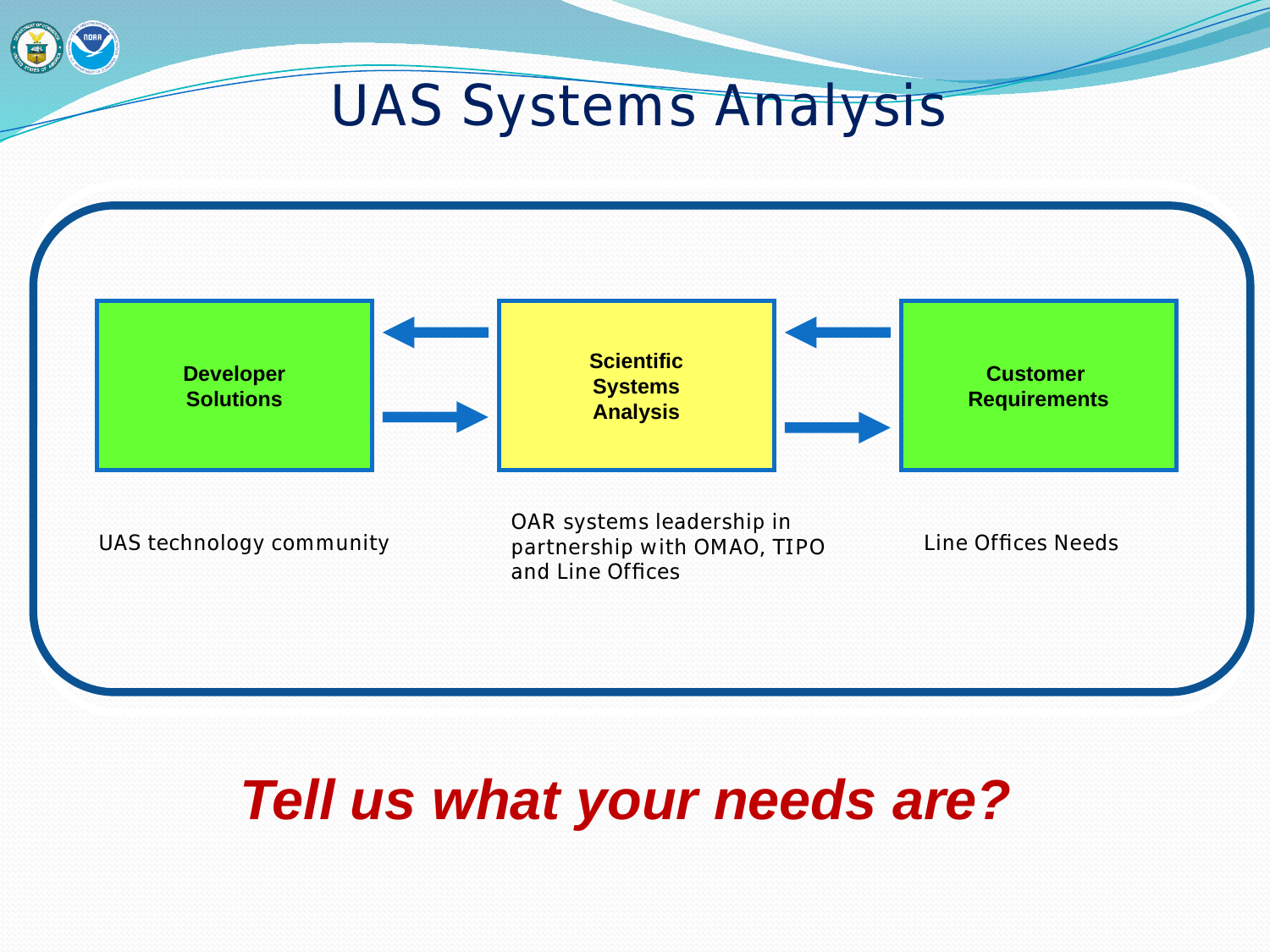

UAS Systems Analysis

Developer
Solutions
Scientific
Systems
Analysis
Customer
Requirements

OAR systems leadership in partnership with OMAO, TIPO and Line Offices

UAS technology community
Line Offices Needs
Tell us what your needs are?